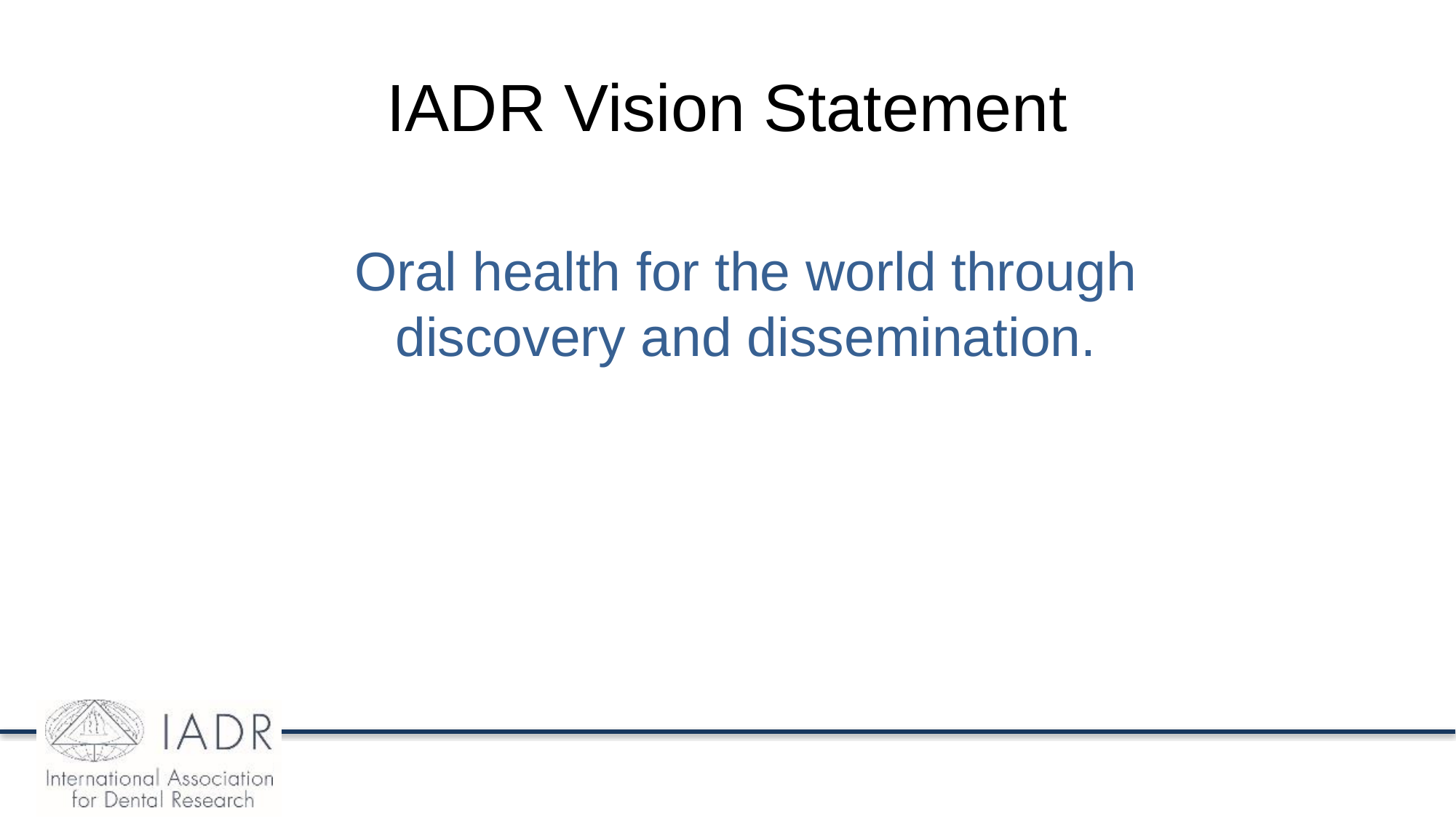

# IADR Vision Statement

Oral health for the world through discovery and dissemination.